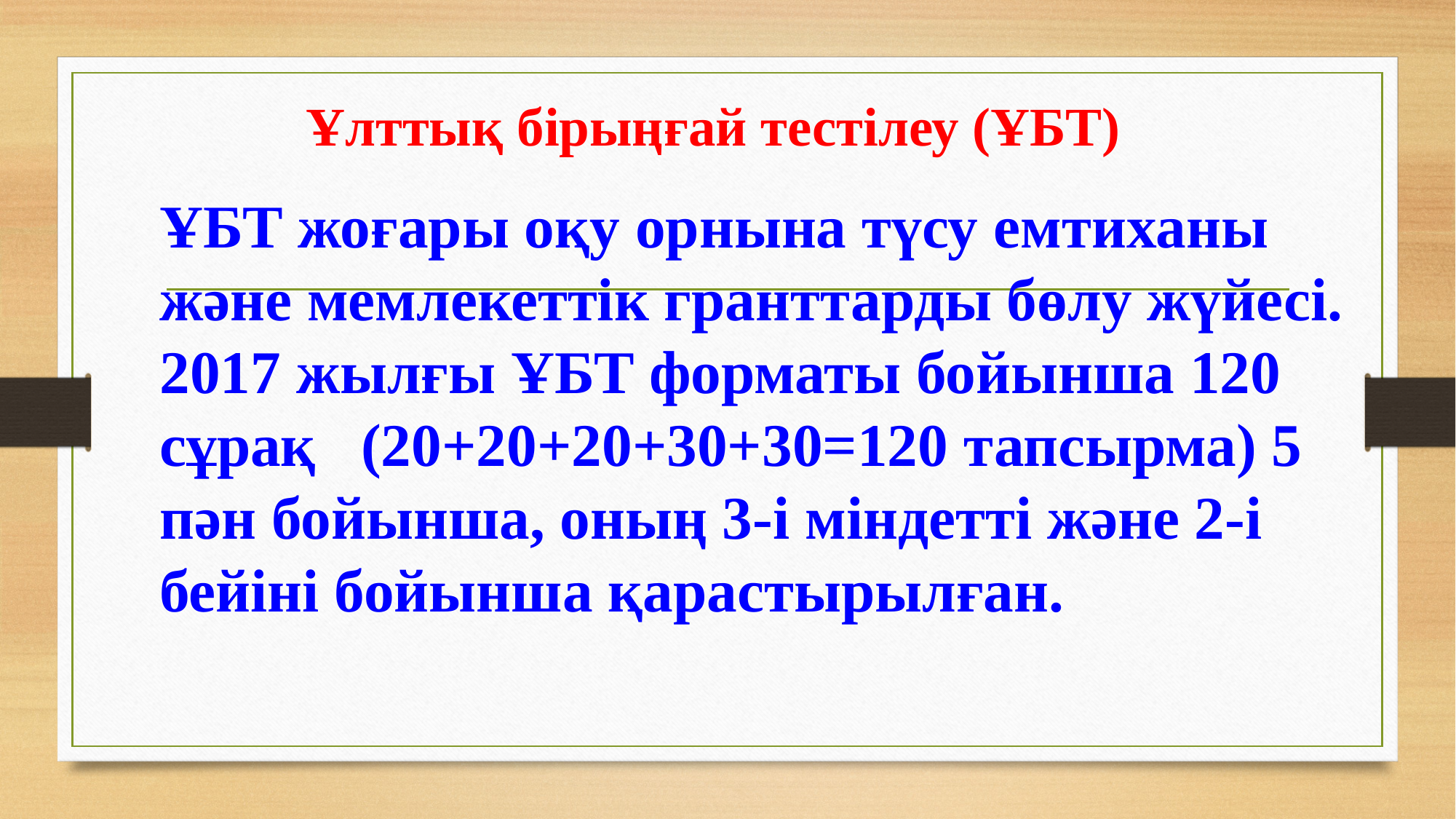

Ұлттық бірыңғай тестілеу (ҰБТ)
ҰБТ жоғары оқу орнына түсу емтиханы және мемлекеттік гранттарды бөлу жүйесі.
2017 жылғы ҰБТ форматы бойынша 120 сұрақ   (20+20+20+30+30=120 тапсырма) 5 пән бойынша, оның 3-і міндетті және 2-і бейіні бойынша қарастырылған.